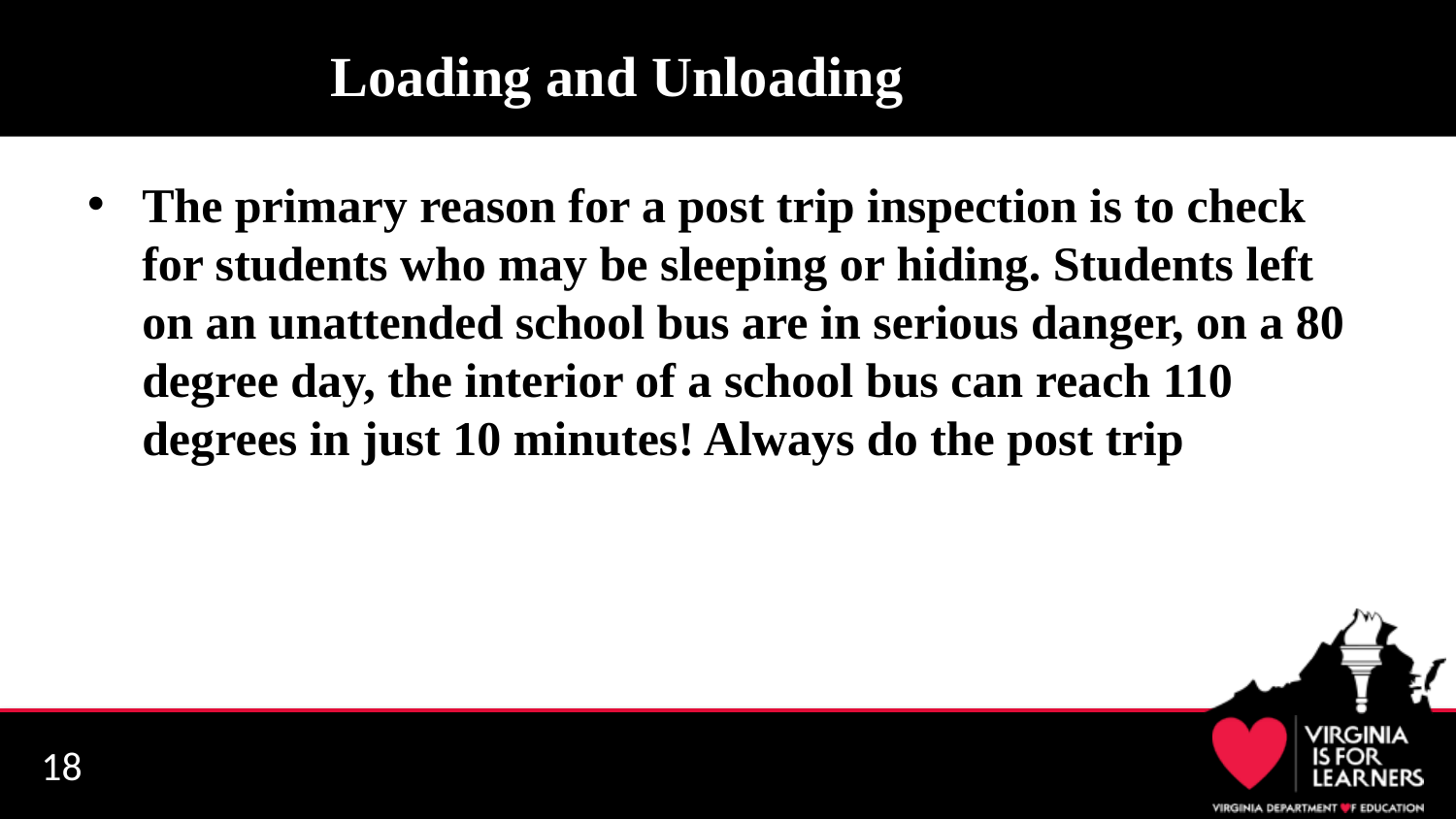

# Loading and Unloading
The primary reason for a post trip inspection is to check for students who may be sleeping or hiding. Students left on an unattended school bus are in serious danger, on a 80 degree day, the interior of a school bus can reach 110 degrees in just 10 minutes! Always do the post trip